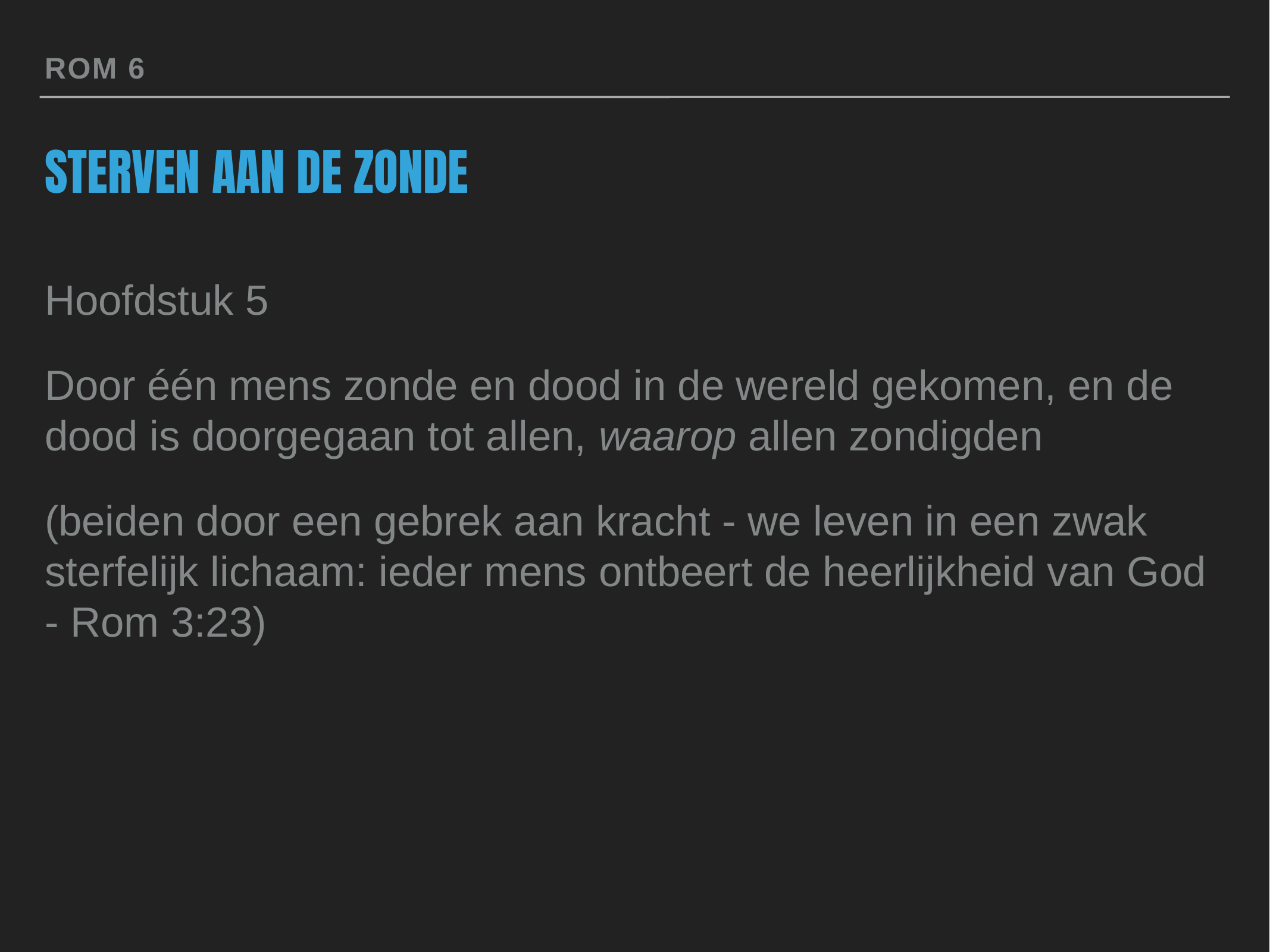

Rom 6
# Sterven aan de zonde
Hoofdstuk 5
Door één mens zonde en dood in de wereld gekomen, en de dood is doorgegaan tot allen, waarop allen zondigden
(beiden door een gebrek aan kracht - we leven in een zwak sterfelijk lichaam: ieder mens ontbeert de heerlijkheid van God - Rom 3:23)